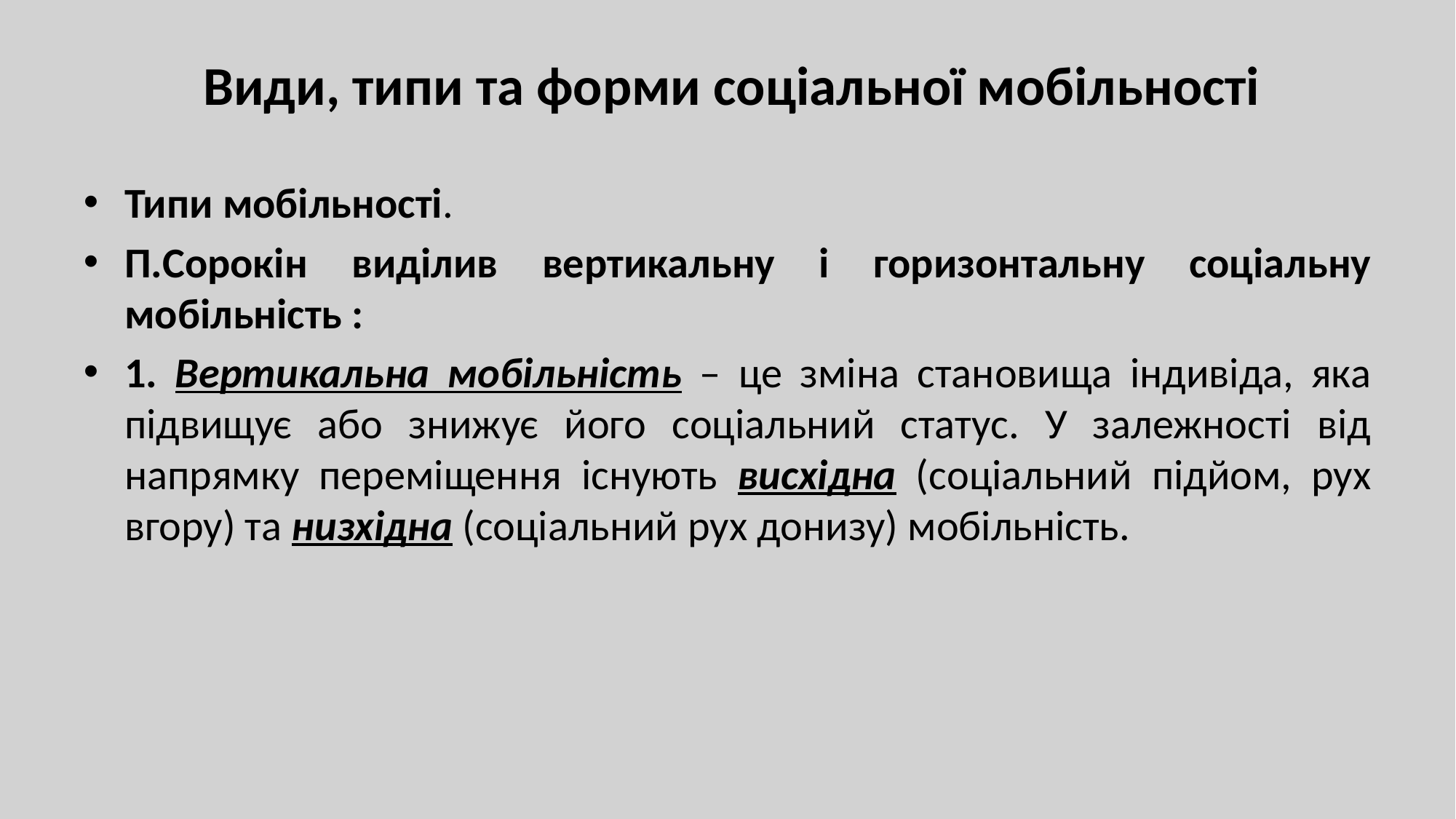

# Види, типи та форми соціальної мобільності

Типи мобільності.
П.Сорокін виділив вертикальну і горизонтальну соціальну мобільність :
1. Вертикальна мобільність – це зміна становища індивіда, яка підвищує або знижує його соціальний статус. У залежності від напрямку переміщення існують висхідна (соціальний підйом, рух вгору) та низхідна (соціальний рух донизу) мобільність.